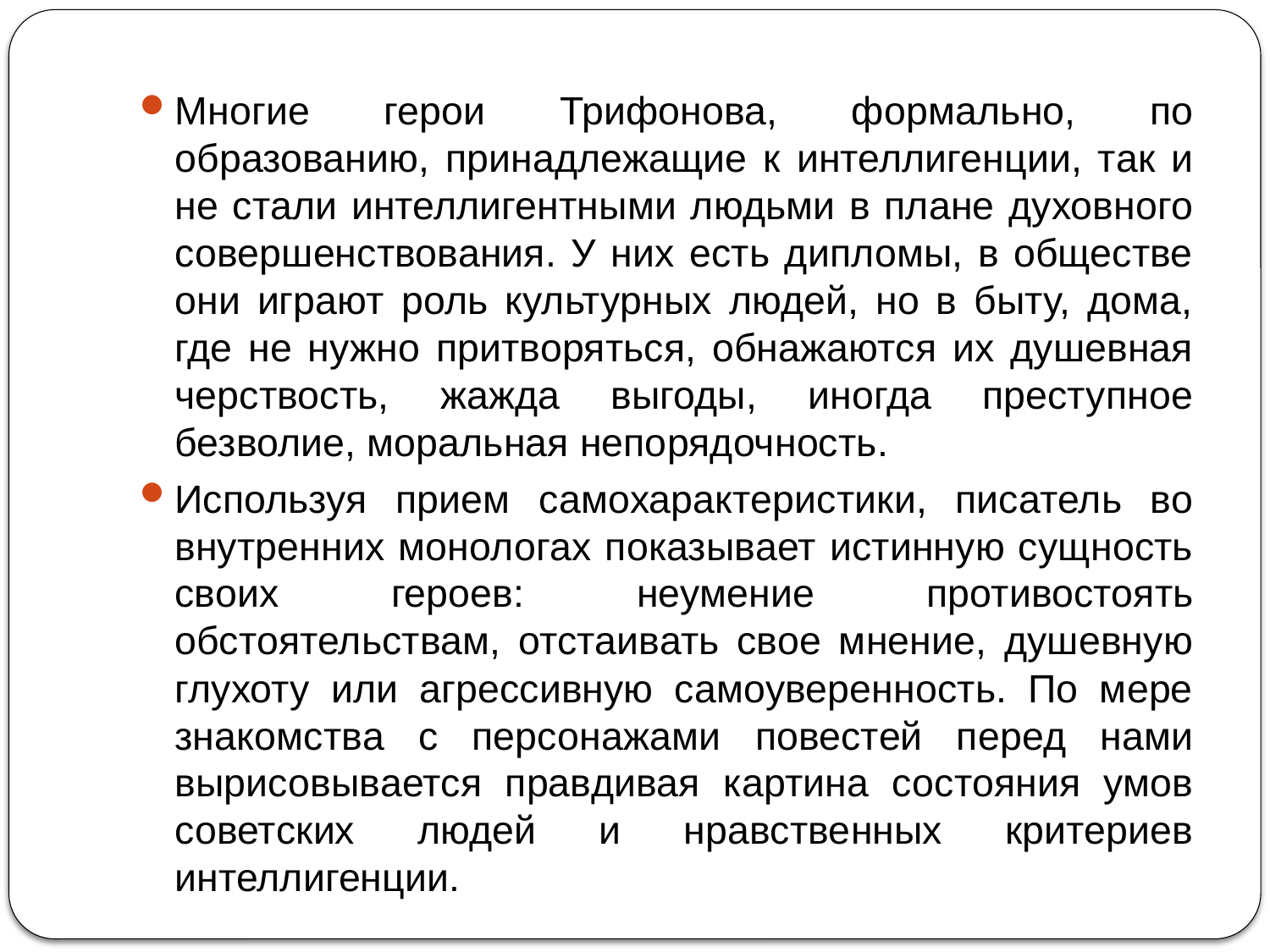

#
Многие герои Трифонова, формально, по образованию, принадлежащие к интеллигенции, так и не стали интеллигентными людьми в плане духовного совершенствования. У них есть дипломы, в обществе они играют роль культурных людей, но в быту, дома, где не нужно притворяться, обнажаются их душевная черствость, жажда выгоды, иногда преступное безволие, моральная непорядочность.
Используя прием самохарактеристики, писатель во внутренних монологах показывает истинную сущность своих героев: неумение противостоять обстоятельствам, отстаивать свое мнение, душевную глухоту или агрессивную самоуверенность. По мере знакомства с персонажами повестей перед нами вырисовывается правдивая картина состояния умов советских людей и нравственных критериев интеллигенции.